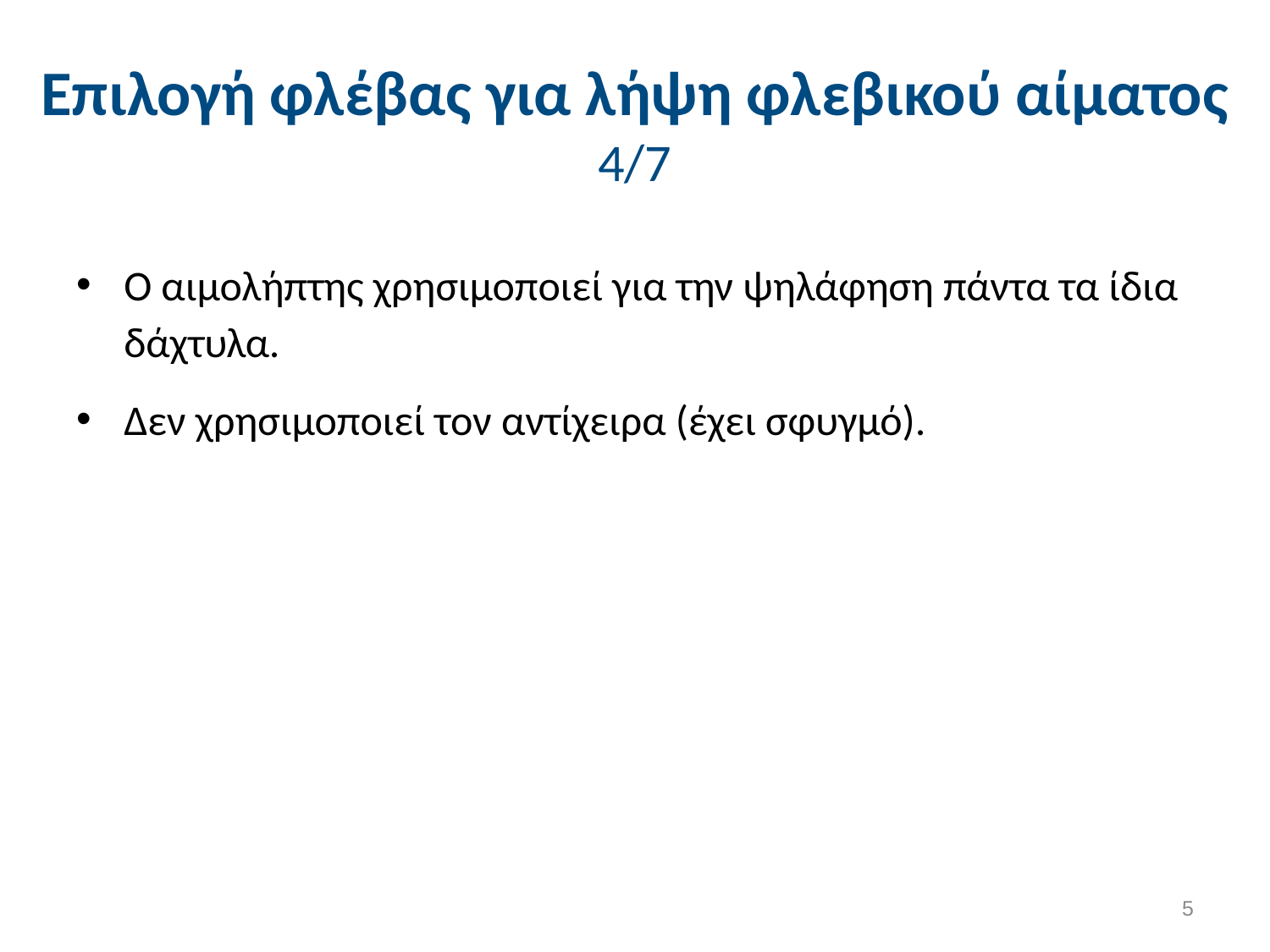

# Επιλογή φλέβας για λήψη φλεβικού αίματος 4/7
Ο αιμολήπτης χρησιμοποιεί για την ψηλάφηση πάντα τα ίδια δάχτυλα.
Δεν χρησιμοποιεί τον αντίχειρα (έχει σφυγμό).
5